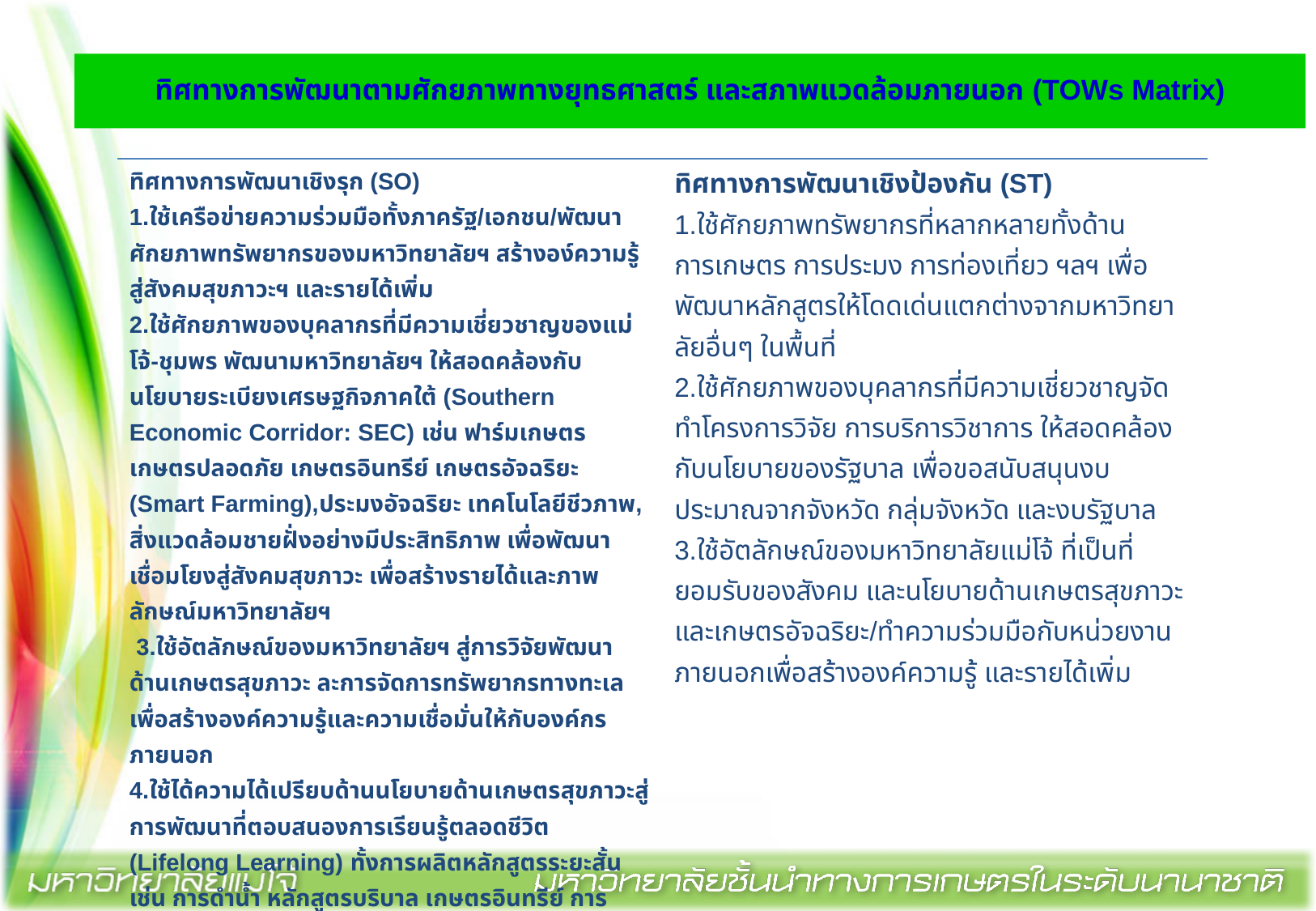

ทิศทางการพัฒนาตามศักยภาพทางยุทธศาสตร์ และสภาพแวดล้อมภายนอก (TOWs Matrix)
| ทิศทางการพัฒนาเชิงรุก (SO) 1.ใช้เครือข่ายความร่วมมือทั้งภาครัฐ/เอกชน/พัฒนาศักยภาพทรัพยากรของมหาวิทยาลัยฯ สร้างอง์ความรู้สู่สังคมสุขภาวะฯ และรายได้เพิ่ม 2.ใช้ศักยภาพของบุคลากรที่มีความเชี่ยวชาญของแม่โจ้-ชุมพร พัฒนามหาวิทยาลัยฯ ให้สอดคล้องกับนโยบายระเบียงเศรษฐกิจภาคใต้ (Southern Economic Corridor: SEC) เช่น ฟาร์มเกษตรเกษตรปลอดภัย เกษตรอินทรีย์ เกษตรอัจฉริยะ (Smart Farming),ประมงอัจฉริยะ เทคโนโลยีชีวภาพ, สิ่งแวดล้อมชายฝั่งอย่างมีประสิทธิภาพ เพื่อพัฒนาเชื่อมโยงสู่สังคมสุขภาวะ เพื่อสร้างรายได้และภาพลักษณ์มหาวิทยาลัยฯ 3.ใช้อัตลักษณ์ของมหาวิทยาลัยฯ สู่การวิจัยพัฒนาด้านเกษตรสุขภาวะ ละการจัดการทรัพยากรทางทะเลเพื่อสร้างองค์ความรู้และความเชื่อมั่นให้กับองค์กรภายนอก 4.ใช้ได้ความได้เปรียบด้านนโยบายด้านเกษตรสุขภาวะสู่การพัฒนาที่ตอบสนองการเรียนรู้ตลอดชีวิต (Lifelong Learning) ทั้งการผลิตหลักสูตรระยะสั้น เช่น การดำน้ำ หลักสูตรบริบาล เกษตรอินทรีย์ การผลิตทุเรียน ฯลฯ | ทิศทางการพัฒนาเชิงป้องกัน (ST) 1.ใช้ศักยภาพทรัพยากรที่หลากหลายทั้งด้านการเกษตร การประมง การท่องเที่ยว ฯลฯ เพื่อพัฒนาหลักสูตรให้โดดเด่นแตกต่างจากมหาวิทยาลัยอื่นๆ ในพื้นที่ 2.ใช้ศักยภาพของบุคลากรที่มีความเชี่ยวชาญจัดทำโครงการวิจัย การบริการวิชาการ ให้สอดคล้องกับนโยบายของรัฐบาล เพื่อขอสนับสนุนงบประมาณจากจังหวัด กลุ่มจังหวัด และงบรัฐบาล 3.ใช้อัตลักษณ์ของมหาวิทยาลัยแม่โจ้ ที่เป็นที่ยอมรับของสังคม และนโยบายด้านเกษตรสุขภาวะและเกษตรอัจฉริยะ/ทำความร่วมมือกับหน่วยงานภายนอกเพื่อสร้างองค์ความรู้ และรายได้เพิ่ม |
| --- | --- |
| ทิศทางการพัฒนาเชิงแก้ไข (WO) 1.ใช้ศักยภาพของเครือข่ายความร่วมมือในระดับต่างเพื่อเพิ่มจำนวนนักศึกษาให้เป็นไปตามแผน 2.ใช้โอกาสเชิงพื้นที่ความต้ององค์ความรู้ด้าน เกษตรอัจฉริยะ (Smart Farming), เกษตรอินทรีย์, เทคโนโลยีชีวภาพ, สิ่งแวดล้อม และการจัดการทรัพยากรธรรมชาติเพื่อบริหารจัดการทรัพยากรให้เกิดประโยชน์สูงสุด | ทิศทางการพัฒนาเชิงรับ (WT) 1.ขยายเครือข่ายความร่วมมือเพิ่มเติมเพื่อเพิ่มจำนวนนักศึกษาไม่เป็นไปตามแผนและสามารถแข่งขันกับมหาวิทยาลัยอื่นๆ ในพื้นที่ |